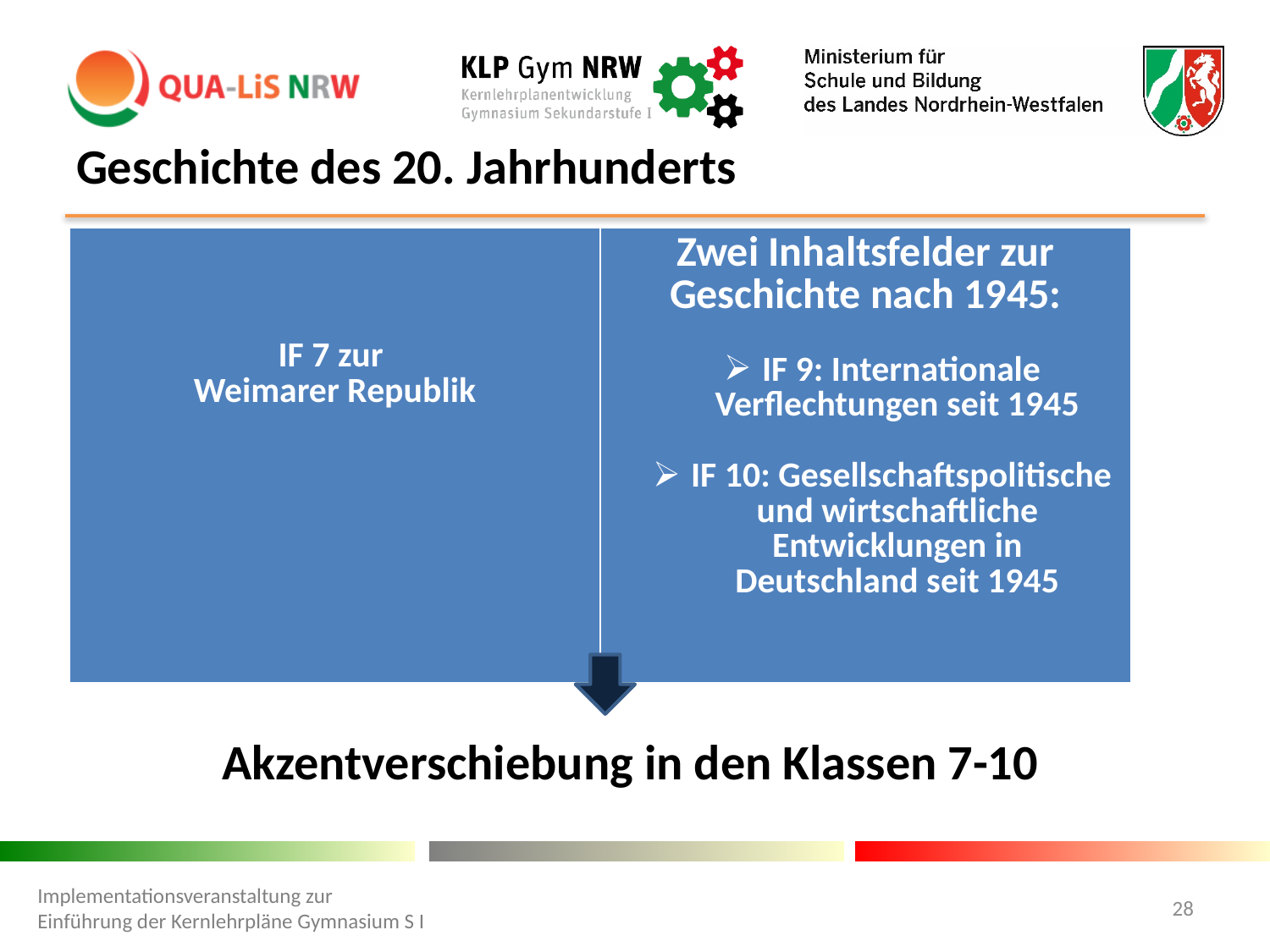

# Geschichte des 20. Jahrhunderts
| IF 7 zur Weimarer Republik | Zwei Inhaltsfelder zur Geschichte nach 1945: IF 9: Internationale Verflechtungen seit 1945 IF 10: Gesellschaftspolitische und wirtschaftliche Entwicklungen in Deutschland seit 1945 |
| --- | --- |

Akzentverschiebung in den Klassen 7-10
Implementationsveranstaltung zur Einführung der Kernlehrpläne Gymnasium S I
28